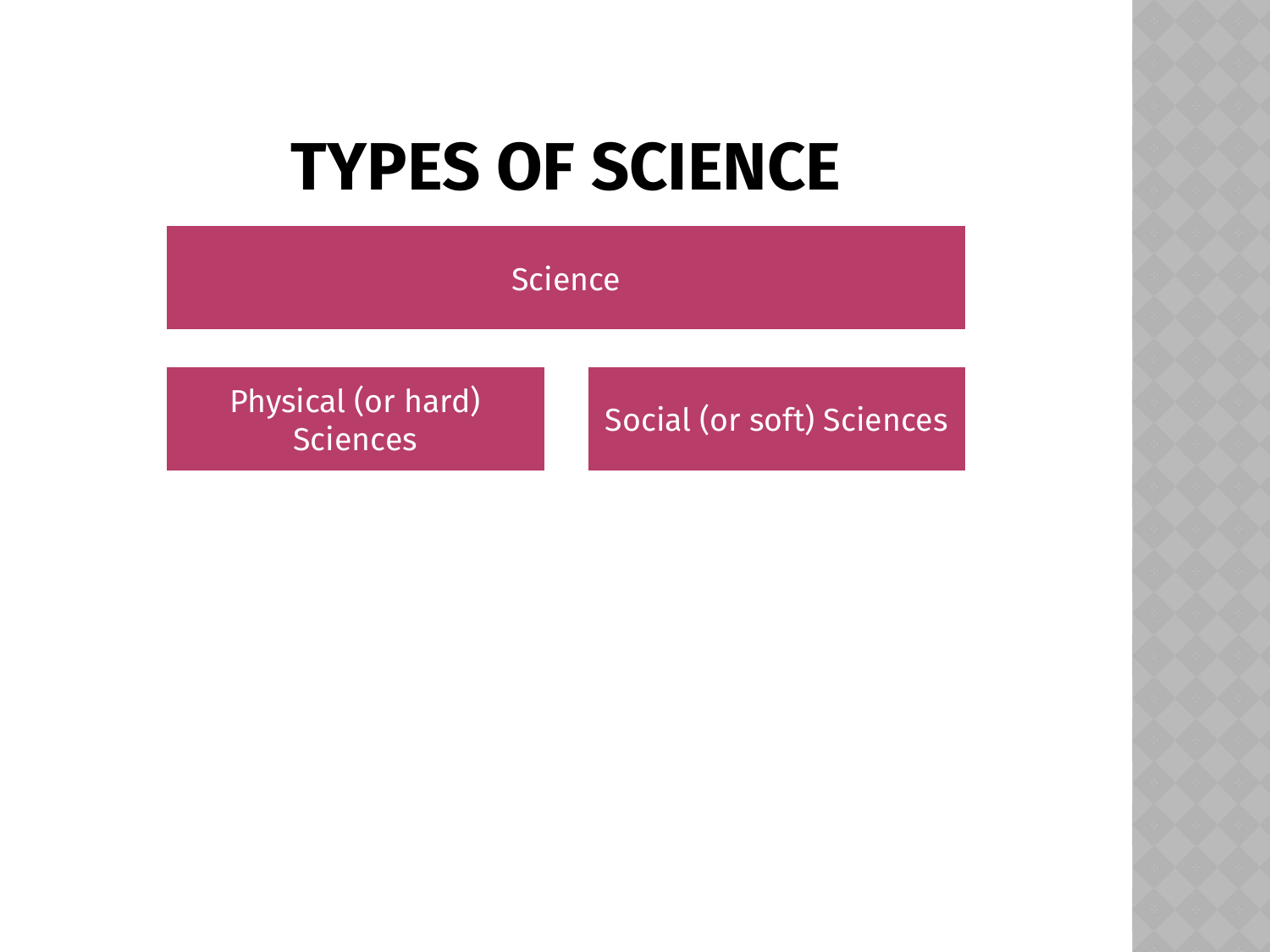

# Types of Science
Science
Physical (or hard) Sciences
Social (or soft) Sciences